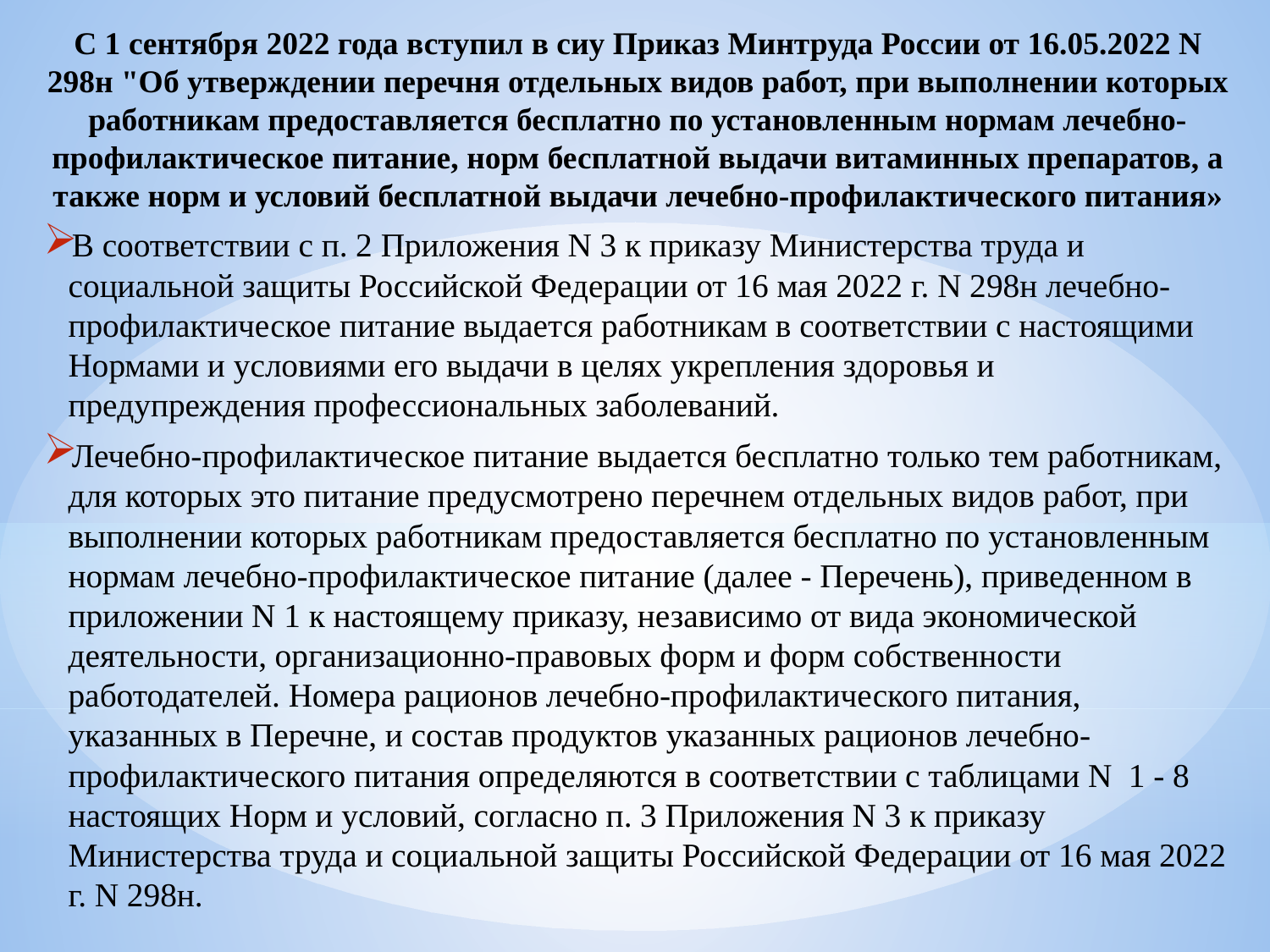

С 1 сентября 2022 года вступил в сиу Приказ Минтруда России от 16.05.2022 N 298н "Об утверждении перечня отдельных видов работ, при выполнении которых работникам предоставляется бесплатно по установленным нормам лечебно-профилактическое питание, норм бесплатной выдачи витаминных препаратов, а также норм и условий бесплатной выдачи лечебно-профилактического питания»
В соответствии с п. 2 Приложения N 3 к приказу Министерства труда и социальной защиты Российской Федерации от 16 мая 2022 г. N 298н лечебно-профилактическое питание выдается работникам в соответствии с настоящими Нормами и условиями его выдачи в целях укрепления здоровья и предупреждения профессиональных заболеваний.
Лечебно-профилактическое питание выдается бесплатно только тем работникам, для которых это питание предусмотрено перечнем отдельных видов работ, при выполнении которых работникам предоставляется бесплатно по установленным нормам лечебно-профилактическое питание (далее - Перечень), приведенном в приложении N 1 к настоящему приказу, независимо от вида экономической деятельности, организационно-правовых форм и форм собственности работодателей. Номера рационов лечебно-профилактического питания, указанных в Перечне, и состав продуктов указанных рационов лечебно-профилактического питания определяются в соответствии с таблицами N  1 - 8 настоящих Норм и условий, согласно п. 3 Приложения N 3 к приказу Министерства труда и социальной защиты Российской Федерации от 16 мая 2022 г. N 298н.